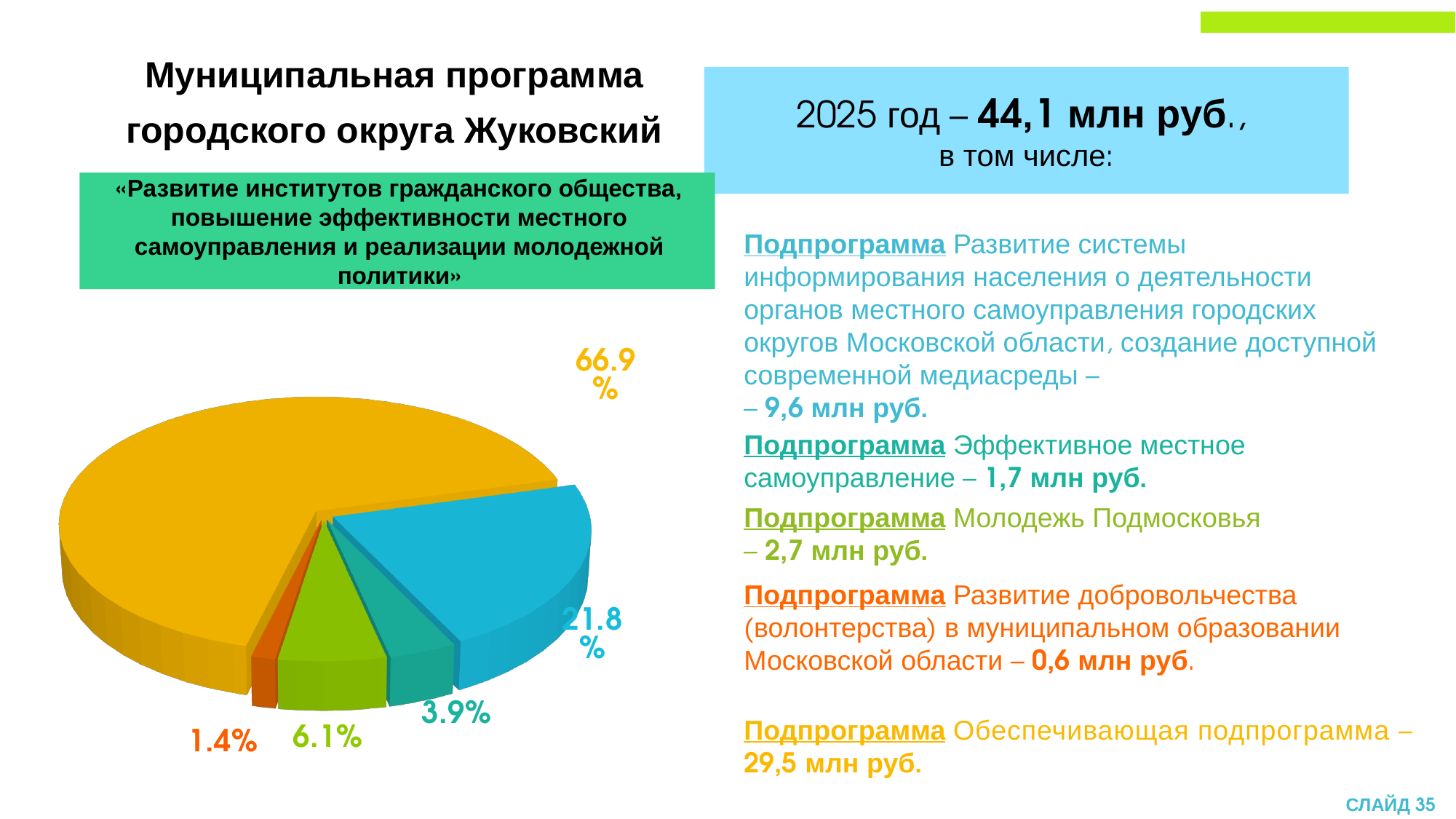

Муниципальная программа
городского округа Жуковский
2025 год – 44,1 млн руб.,
в том числе:
«Развитие институтов гражданского общества, повышение эффективности местного самоуправления и реализации молодежной политики»
Подпрограмма Развитие системы информирования населения о деятельности органов местного самоуправления городских округов Московской области, создание доступной современной медиасреды –
– 9,6 млн руб.

[unsupported chart]

Подпрограмма Эффективное местное самоуправление – 1,7 млн руб.
Подпрограмма Молодежь Подмосковья
– 2,7 млн руб.
Подпрограмма Развитие добровольчества (волонтерства) в муниципальном образовании Московской области – 0,6 млн руб.
Подпрограмма Обеспечивающая подпрограмма – 29,5 млн руб.
СЛАЙД 35